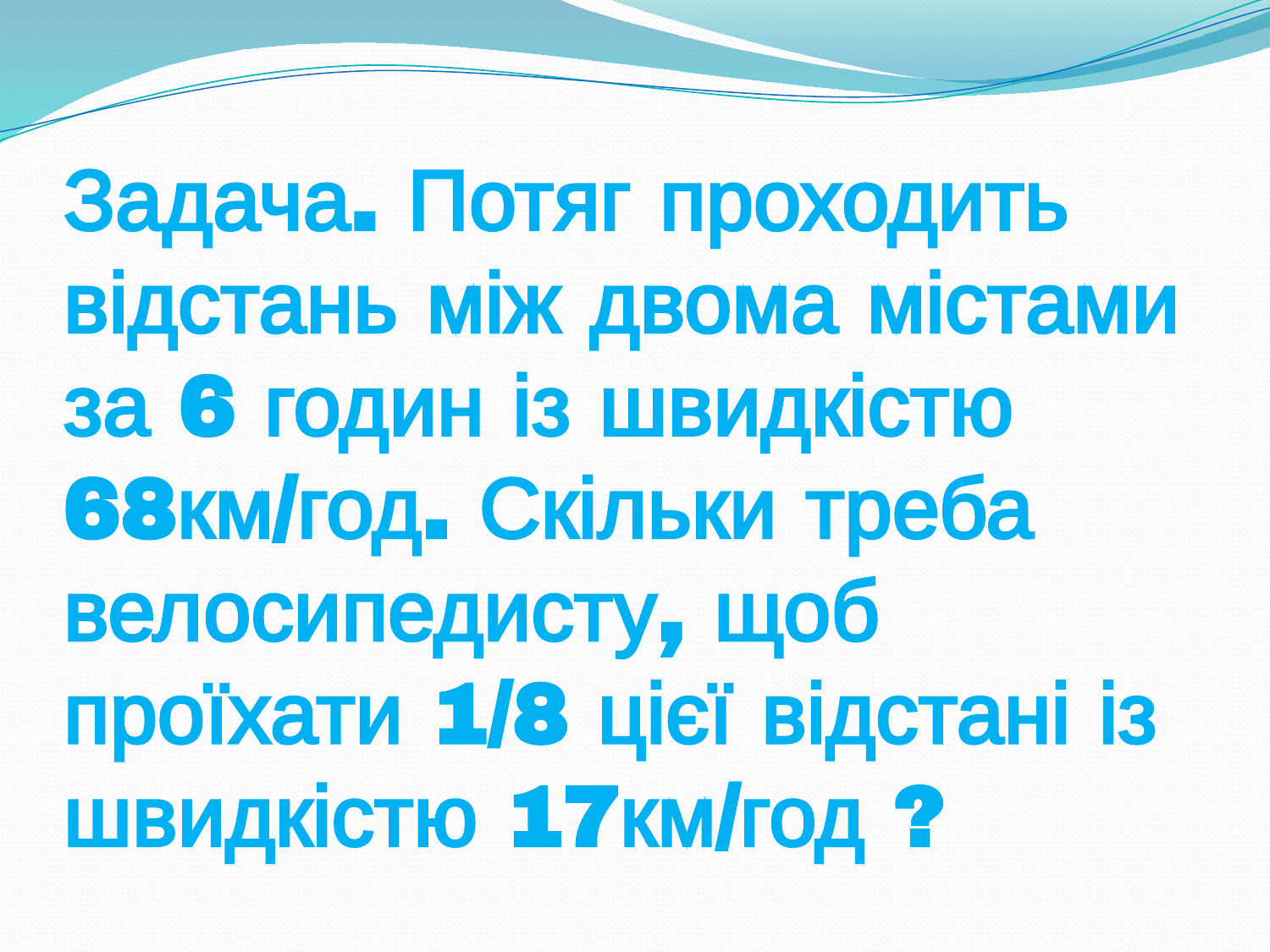

# Задача. Потяг проходить відстань між двома містами за 6 годин із швидкістю 68км/год. Скільки треба велосипедисту, щоб проїхати 1/8 цієї відстані із швидкістю 17км/год ?